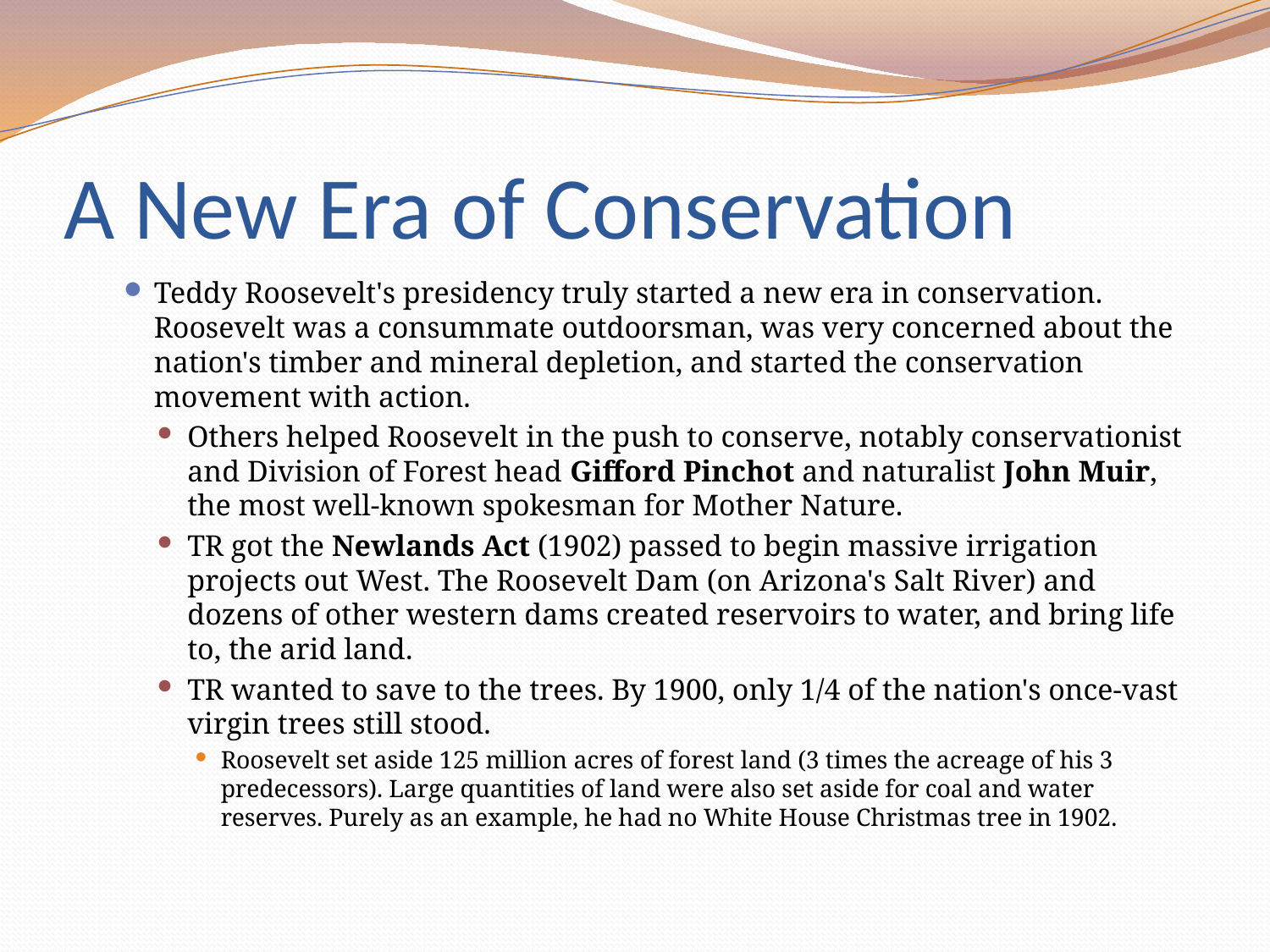

# A New Era of Conservation
Teddy Roosevelt's presidency truly started a new era in conservation. Roosevelt was a consummate outdoorsman, was very concerned about the nation's timber and mineral depletion, and started the conservation movement with action.
Others helped Roosevelt in the push to conserve, notably conservationist and Division of Forest head Gifford Pinchot and naturalist John Muir, the most well-known spokesman for Mother Nature.
TR got the Newlands Act (1902) passed to begin massive irrigation projects out West. The Roosevelt Dam (on Arizona's Salt River) and dozens of other western dams created reservoirs to water, and bring life to, the arid land.
TR wanted to save to the trees. By 1900, only 1/4 of the nation's once-vast virgin trees still stood.
Roosevelt set aside 125 million acres of forest land (3 times the acreage of his 3 predecessors). Large quantities of land were also set aside for coal and water reserves. Purely as an example, he had no White House Christmas tree in 1902.